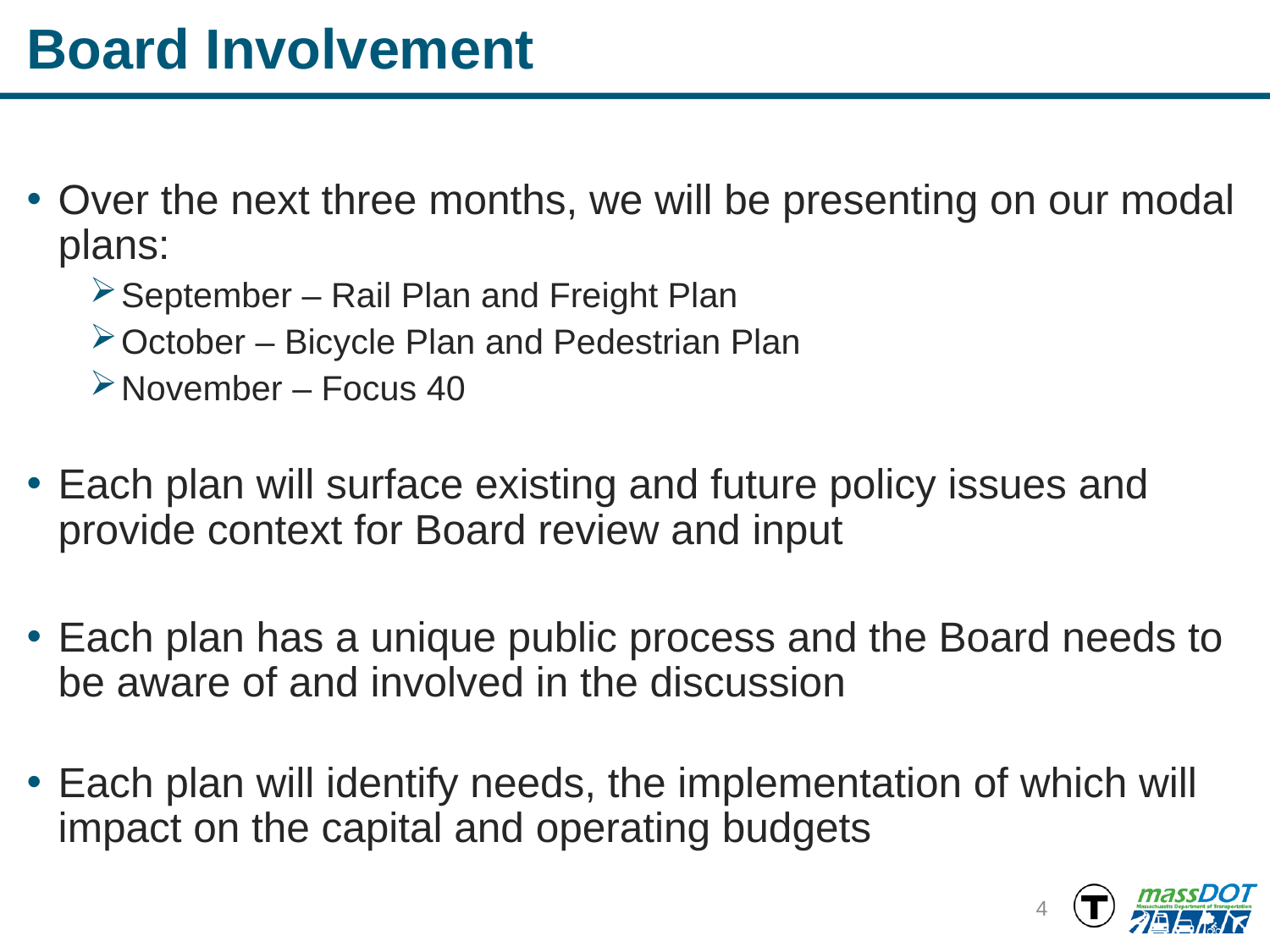

# Board Involvement

Over the next three months, we will be presenting on our modal plans:
September – Rail Plan and Freight Plan
October – Bicycle Plan and Pedestrian Plan
November – Focus 40
Each plan will surface existing and future policy issues and provide context for Board review and input
Each plan has a unique public process and the Board needs to be aware of and involved in the discussion
Each plan will identify needs, the implementation of which will impact on the capital and operating budgets
4